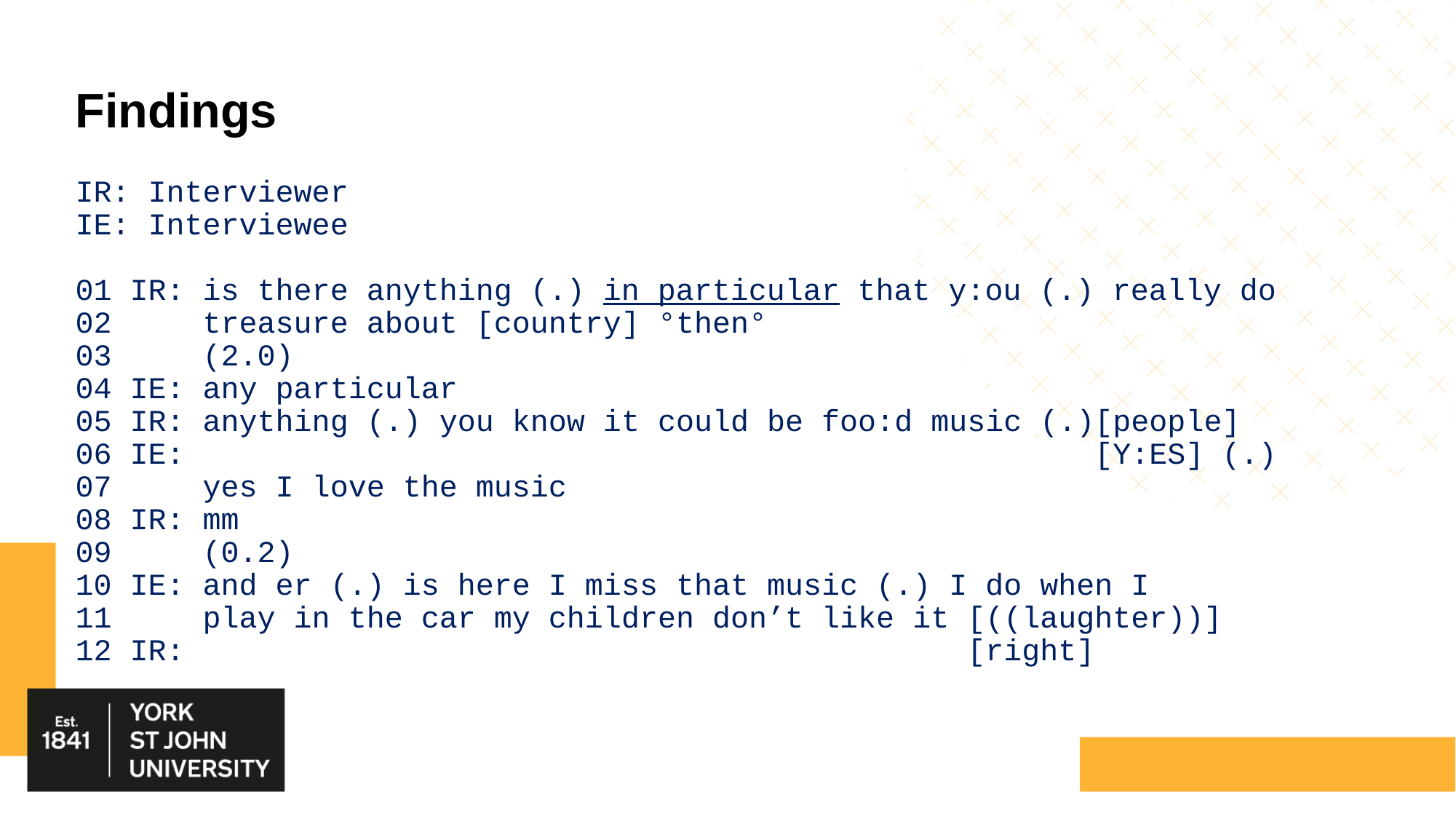

# Findings
IR: Interviewer
IE: Interviewee

01 IR: is there anything (.) in particular that y:ou (.) really do
02     treasure about [country] °then°
03     (2.0)
04 IE: any particular
05 IR: anything (.) you know it could be foo:d music (.)[people]
06 IE:                                                  [Y:ES] (.)
07     yes I love the music
08 IR: mm
09     (0.2)
10 IE: and er (.) is here I miss that music (.) I do when I
11     play in the car my children don’t like it [((laughter))]
12 IR:                                           [right]